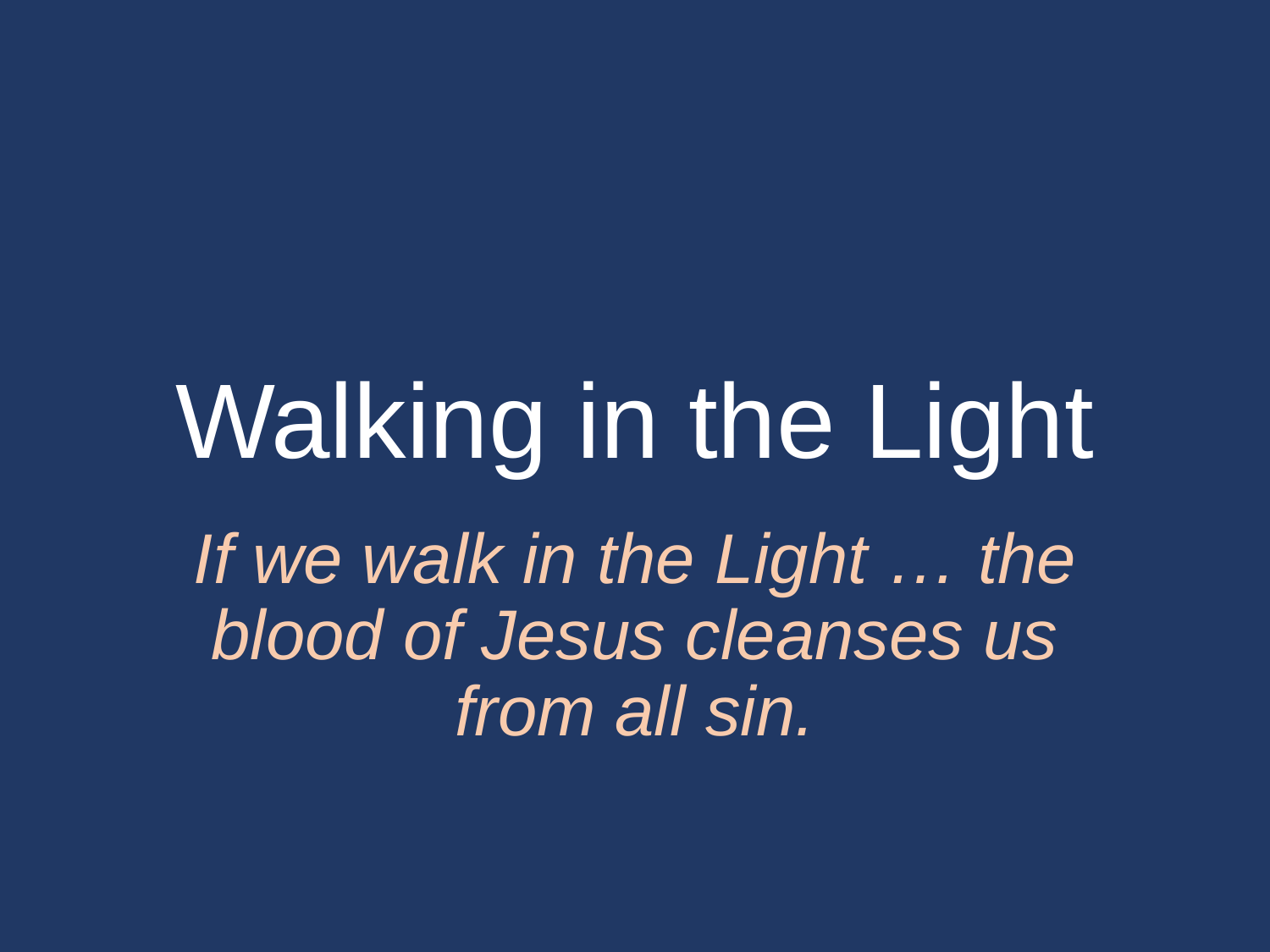

# Walking in the Light
If we walk in the Light … the blood of Jesus cleanses us from all sin.